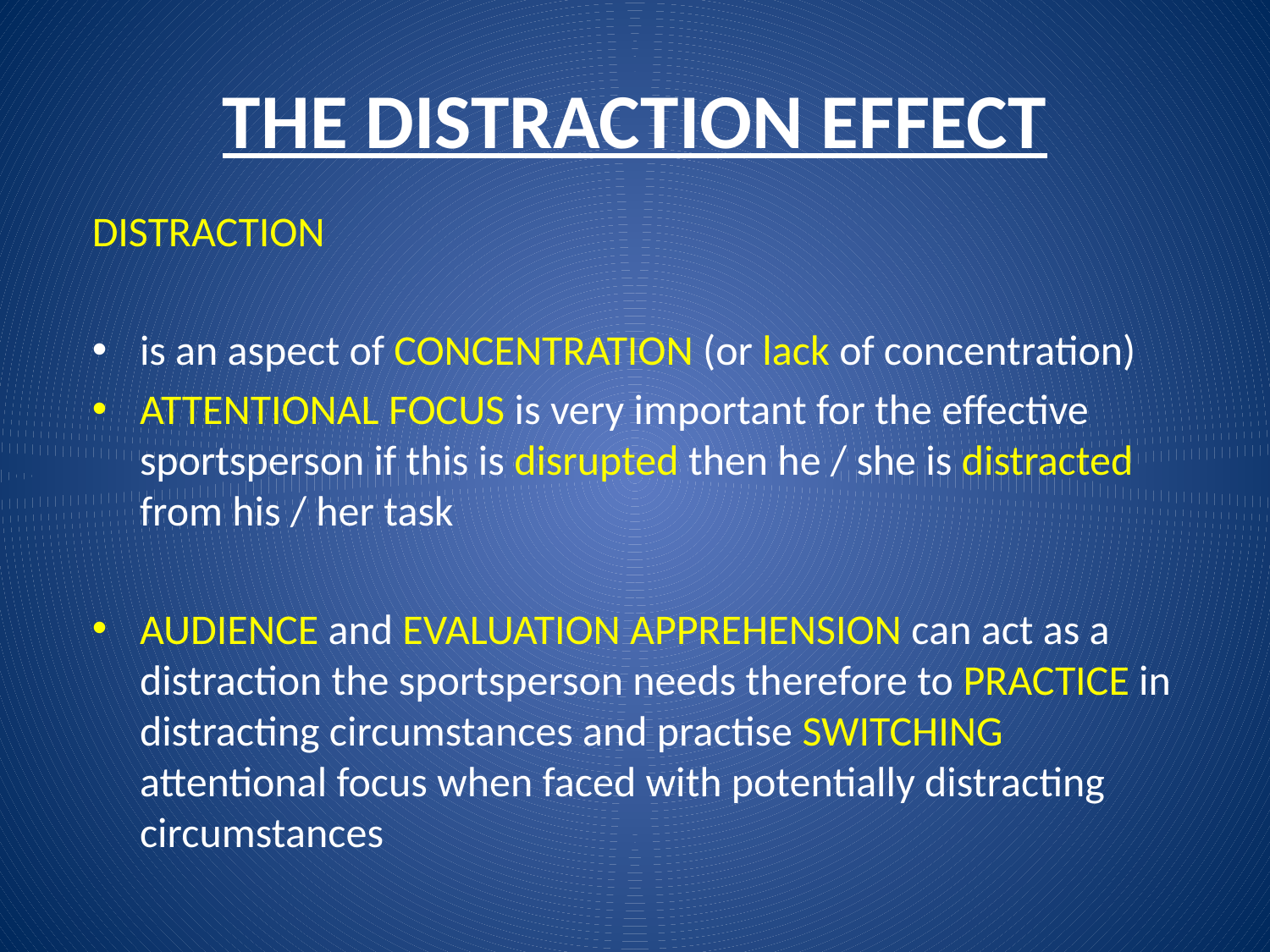

# THE DISTRACTION EFFECT
DISTRACTION

is an aspect of CONCENTRATION (or lack of concentration)
ATTENTIONAL FOCUS is very important for the effective sportsperson if this is disrupted then he / she is distracted from his / her task

AUDIENCE and EVALUATION APPREHENSION can act as a distraction the sportsperson needs therefore to PRACTICE in distracting circumstances and practise SWITCHING attentional focus when faced with potentially distracting circumstances